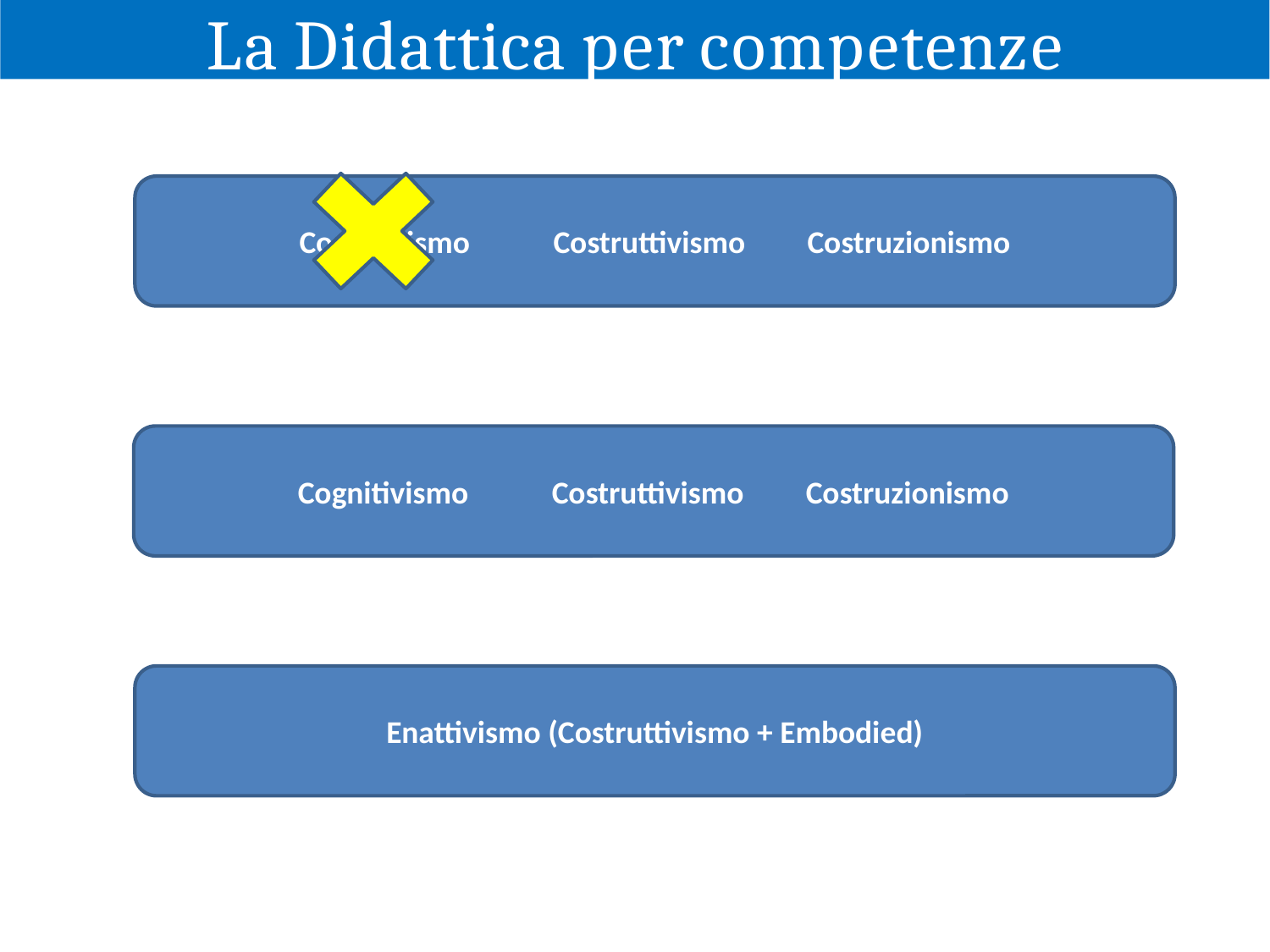

La Didattica per competenze

Cognitivismo	Costruttivismo    	Costruzionismo
Cognitivismo	Costruttivismo    	Costruzionismo
Enattivismo (Costruttivismo + Embodied)